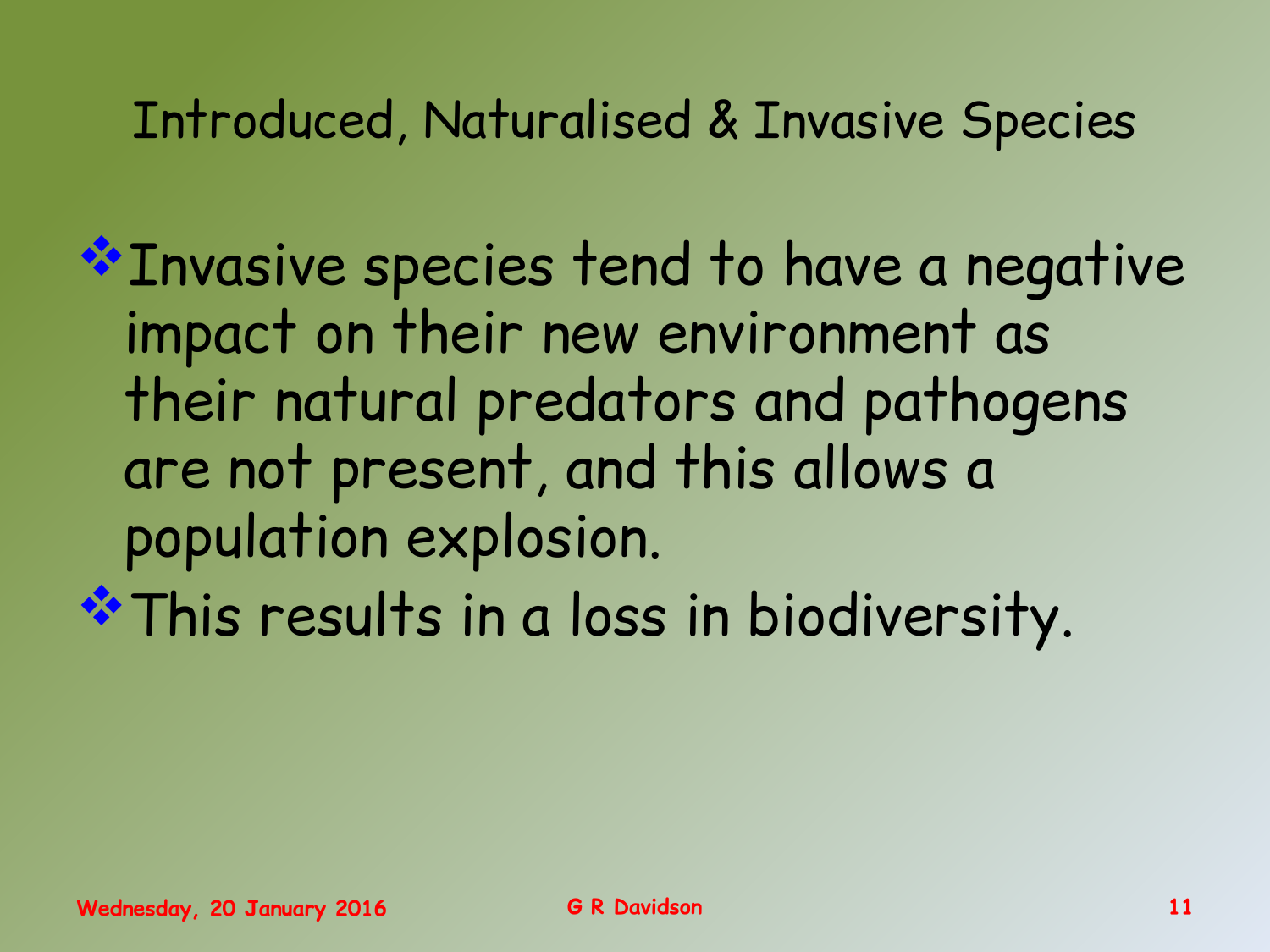

# Introduced, Naturalised & Invasive Species
Invasive species tend to have a negative impact on their new environment as their natural predators and pathogens are not present, and this allows a population explosion.
This results in a loss in biodiversity.
Wednesday, 20 January 2016
G R Davidson
11